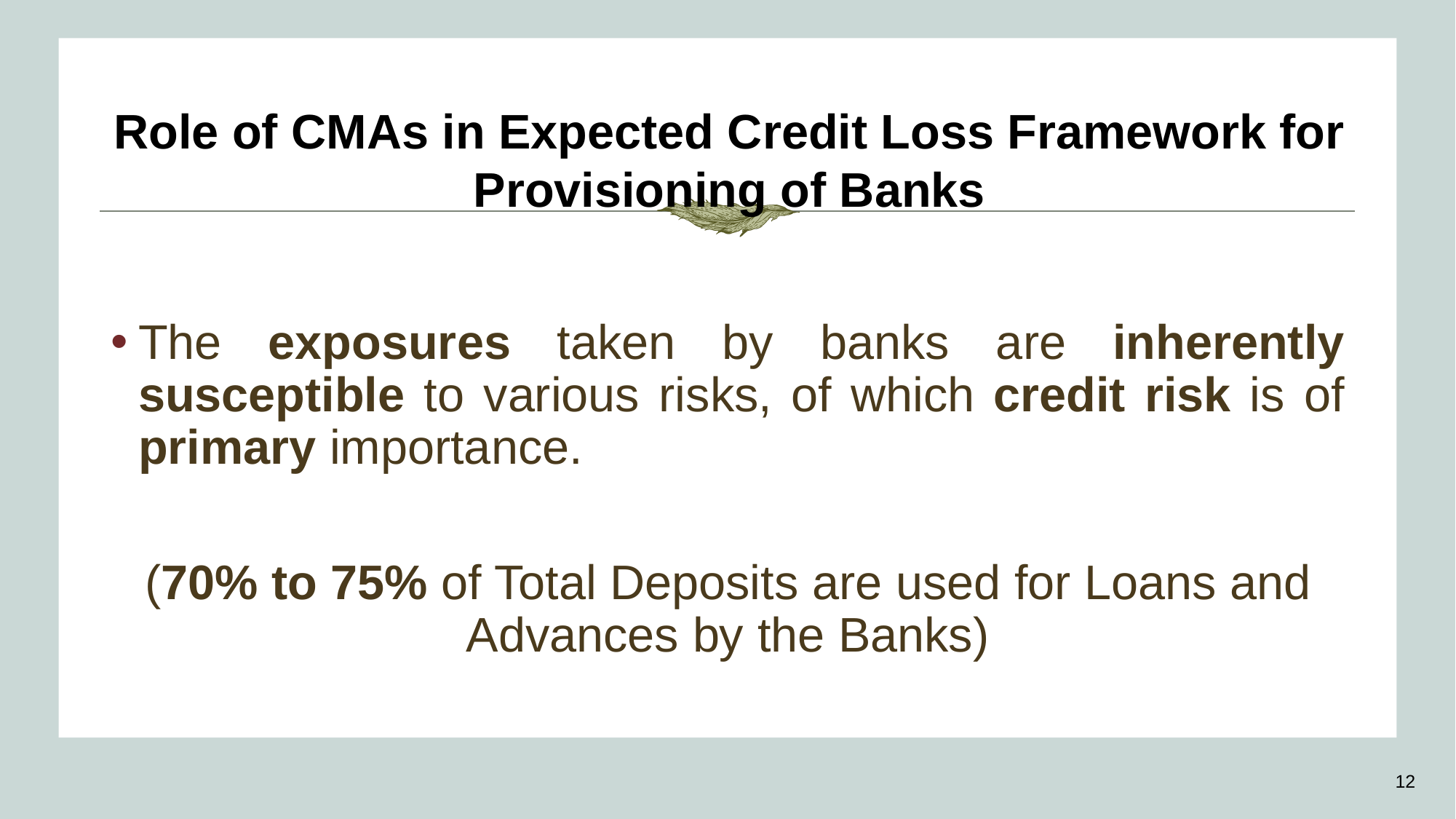

Role of CMAs in Expected Credit Loss Framework for Provisioning of Banks

The exposures taken by banks are inherently susceptible to various risks, of which credit risk is of primary importance.

(70% to 75% of Total Deposits are used for Loans and Advances by the Banks)

12